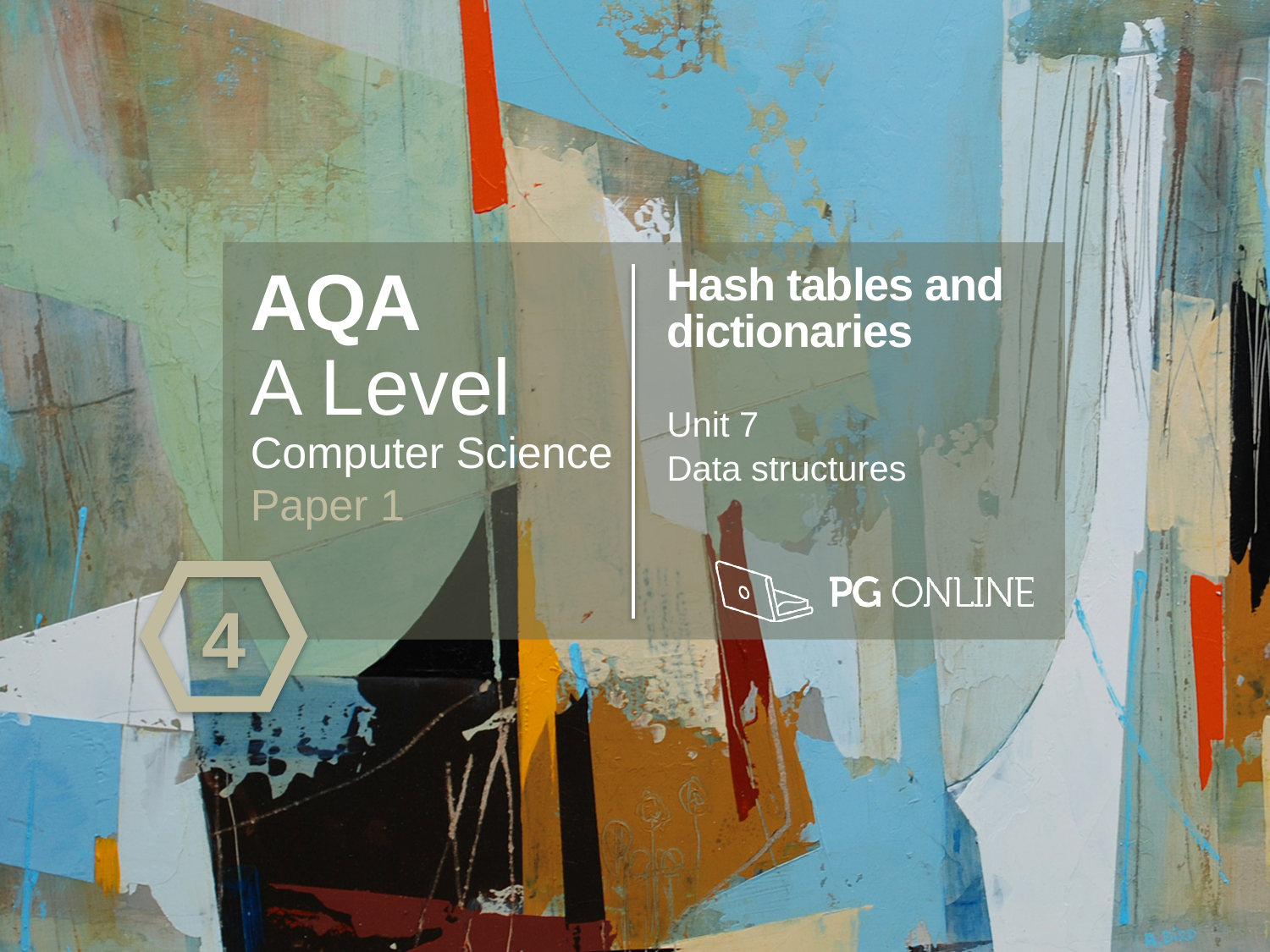

AQA
A Level
Computer Science
Paper 1

Hash tables and dictionaries

Unit 7
Data structures